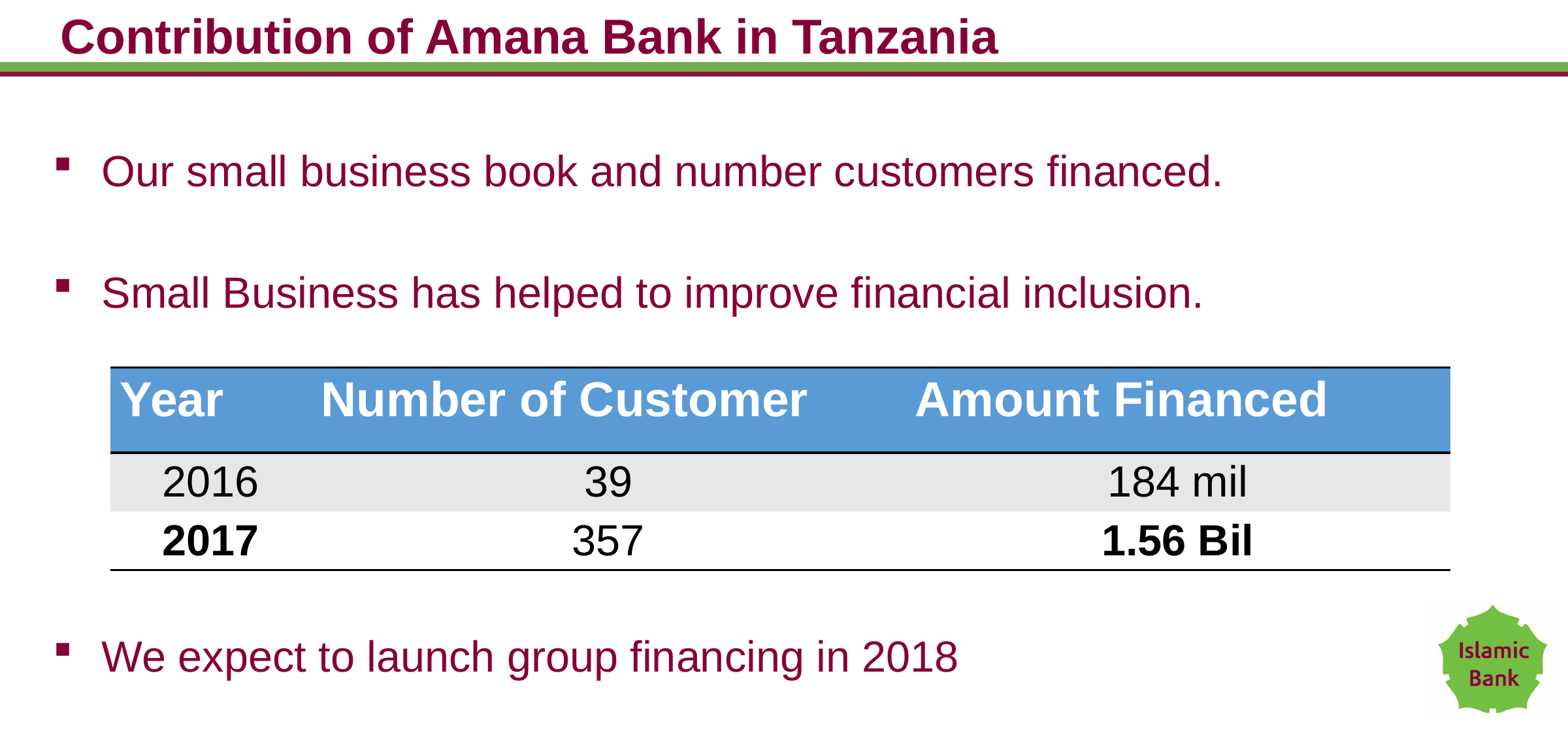

# Contribution of Amana Bank in Tanzania

Our small business book and number customers financed.

Small Business has helped to improve financial inclusion.

We expect to launch group financing in 2018

| Year | Number of Customer | Amount Financed |
| --- | --- | --- |
| 2016 | 39 | 184 mil |
| 2017 | 357 | 1.56 Bil |